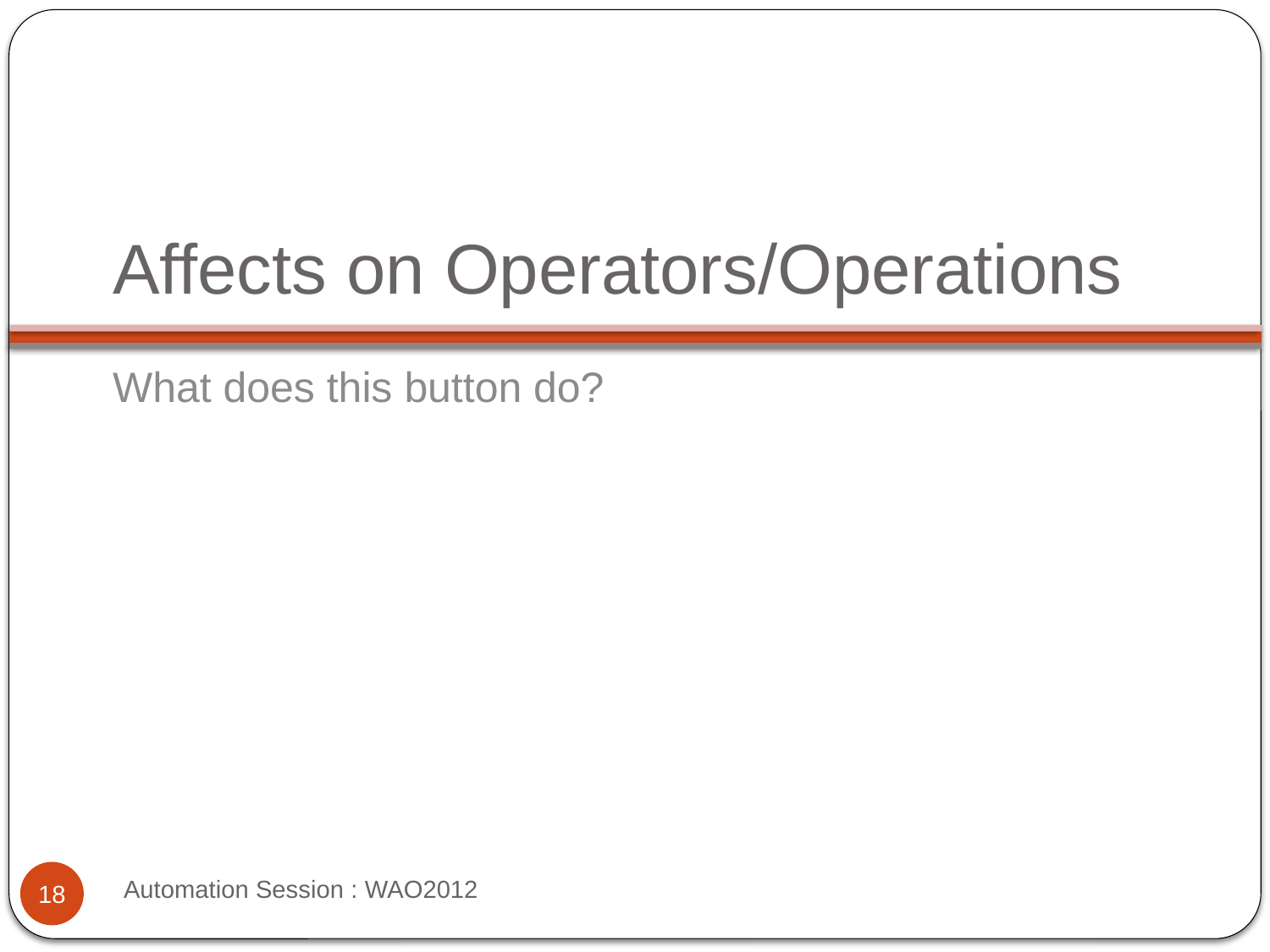

# Affects on Operators/Operations
What does this button do?
Automation Session : WAO2012
18